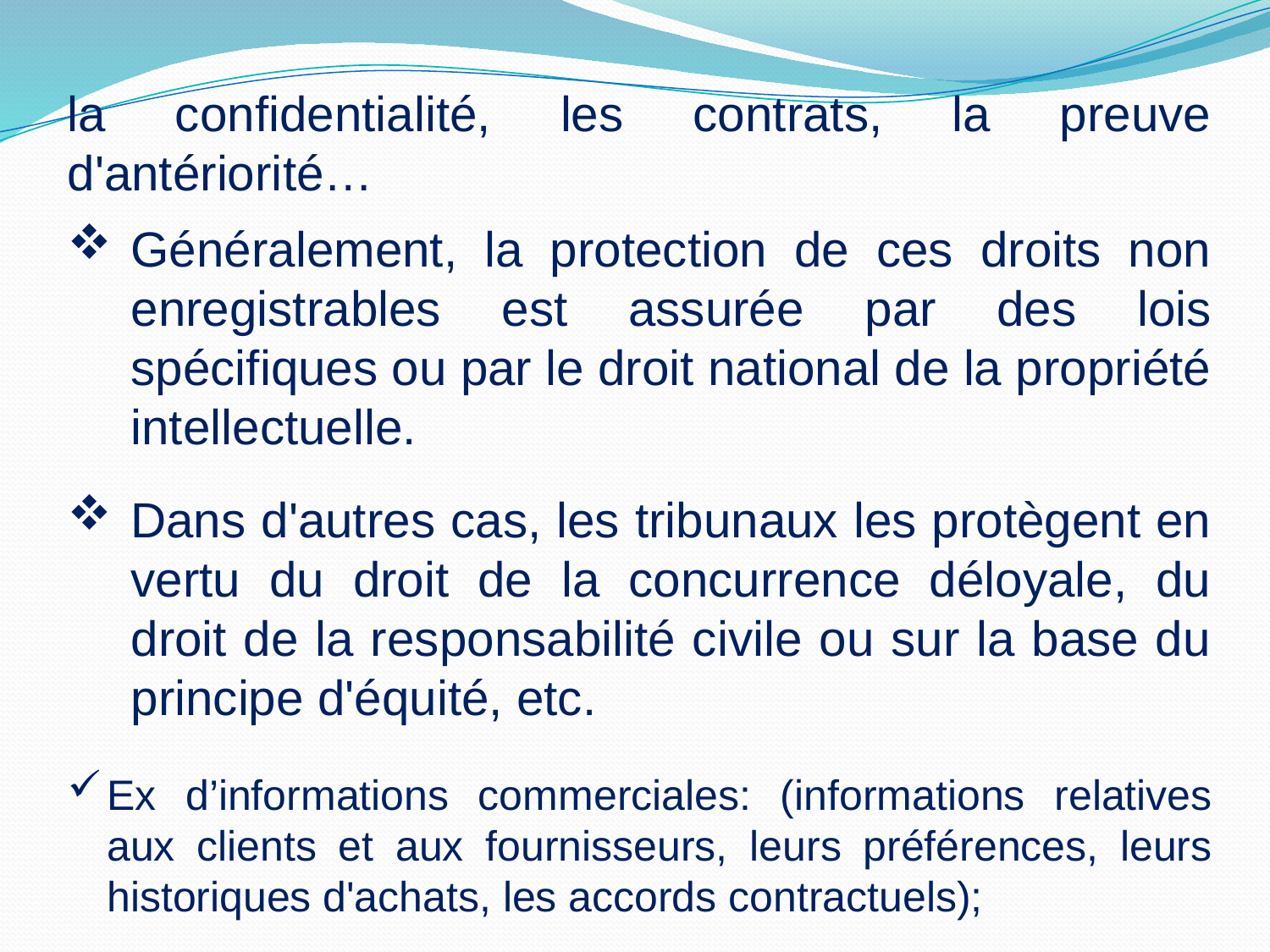

la confidentialité, les contrats, la preuve d'antériorité…

Généralement, la protection de ces droits non enregistrables est assurée par des lois spécifiques ou par le droit national de la propriété intellectuelle.

Dans d'autres cas, les tribunaux les protègent en vertu du droit de la concurrence déloyale, du droit de la responsabilité civile ou sur la base du principe d'équité, etc.

Ex d’informations commerciales: (informations relatives aux clients et aux fournisseurs, leurs préférences, leurs historiques d'achats, les accords contractuels);